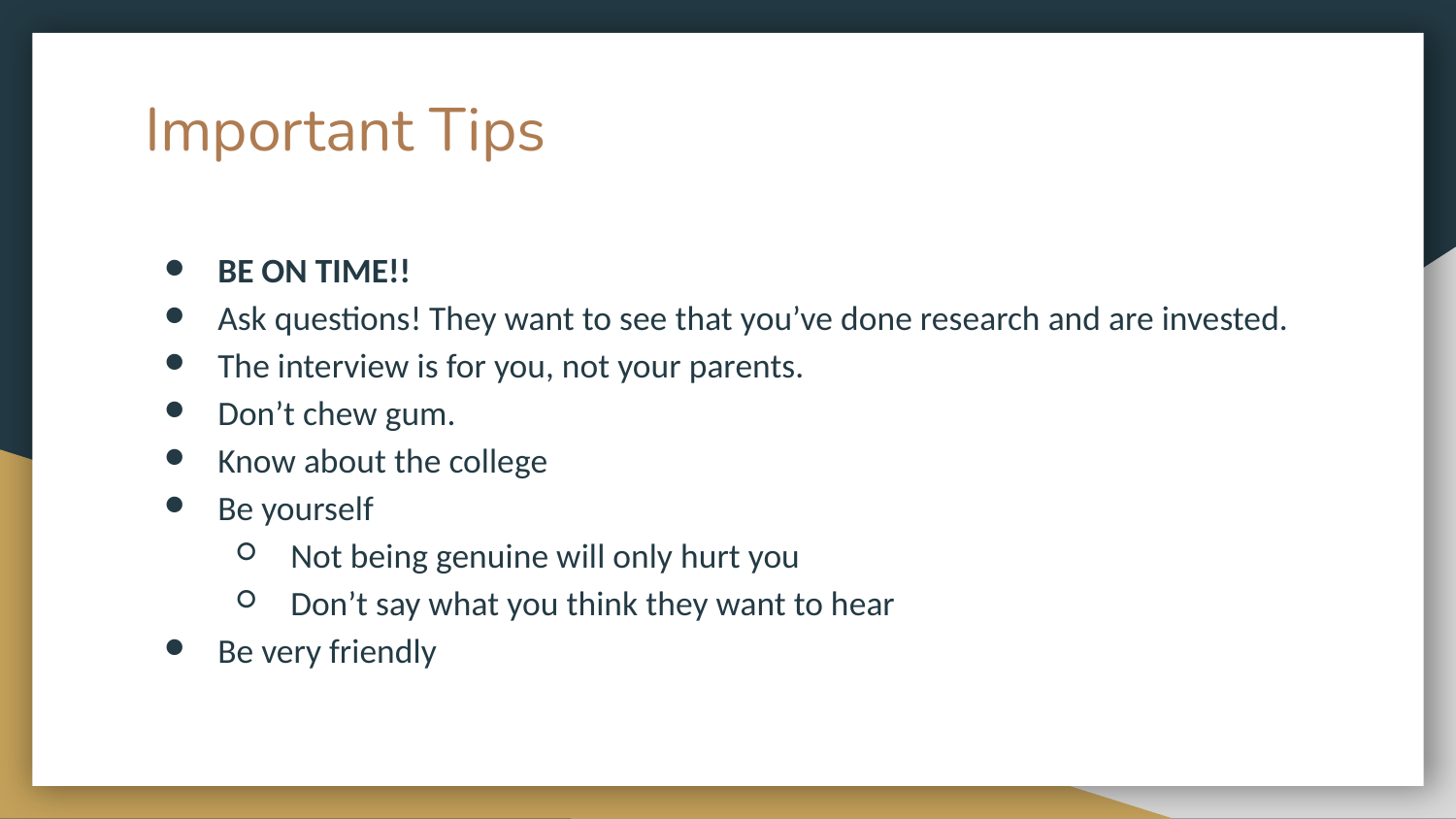

# Important Tips
BE ON TIME!!
Ask questions! They want to see that you’ve done research and are invested.
The interview is for you, not your parents.
Don’t chew gum.
Know about the college
Be yourself
Not being genuine will only hurt you
Don’t say what you think they want to hear
Be very friendly